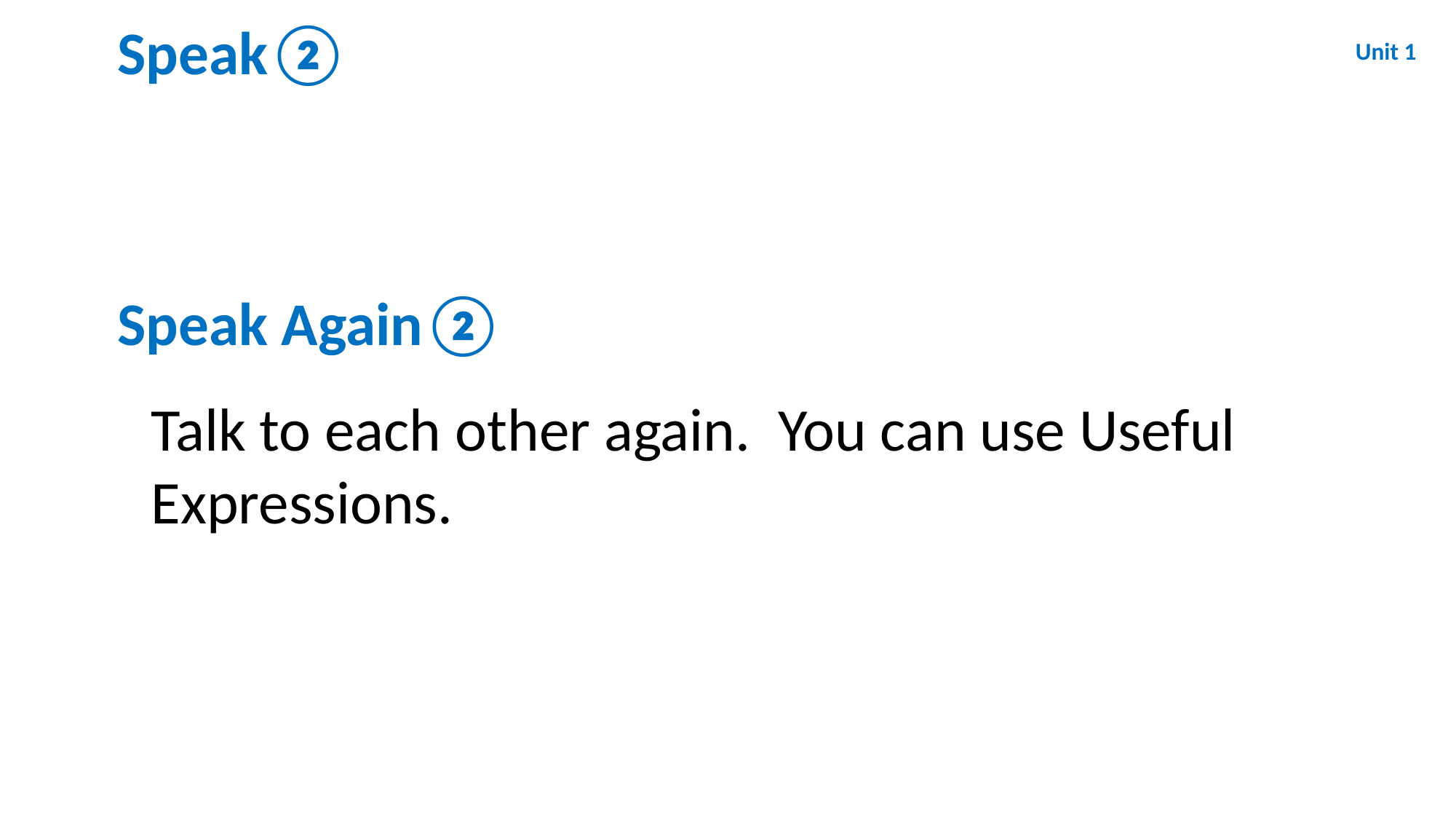

Speak②
Unit 1
Speak Again②
Talk to each other again.  You can use Useful Expressions.